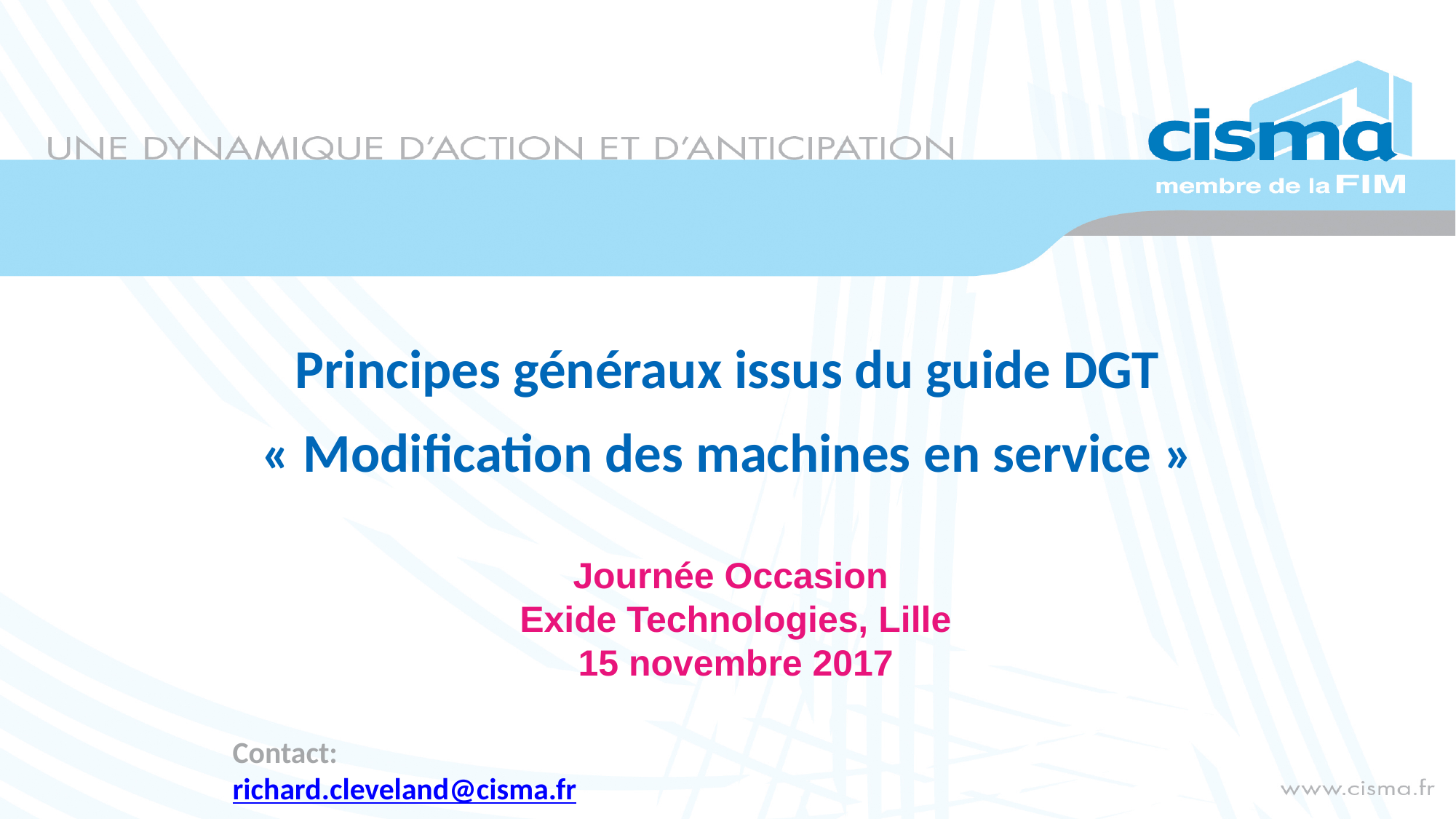

# Principes généraux issus du guide DGT « Modification des machines en service »
Journée Occasion
Exide Technologies, Lille
15 novembre 2017

Contact:
richard.cleveland@cisma.fr